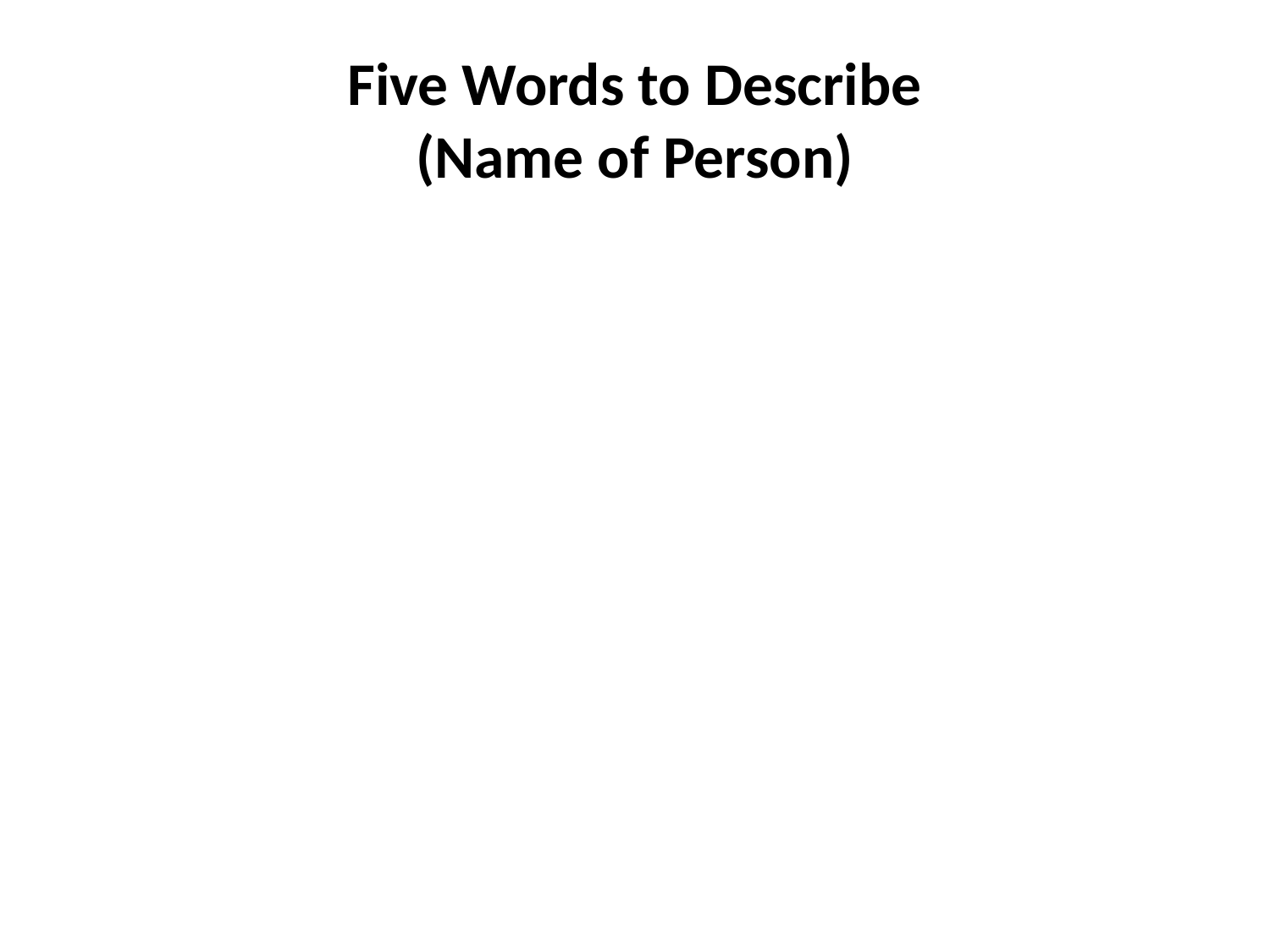

# Five Words to Describe (Name of Person)